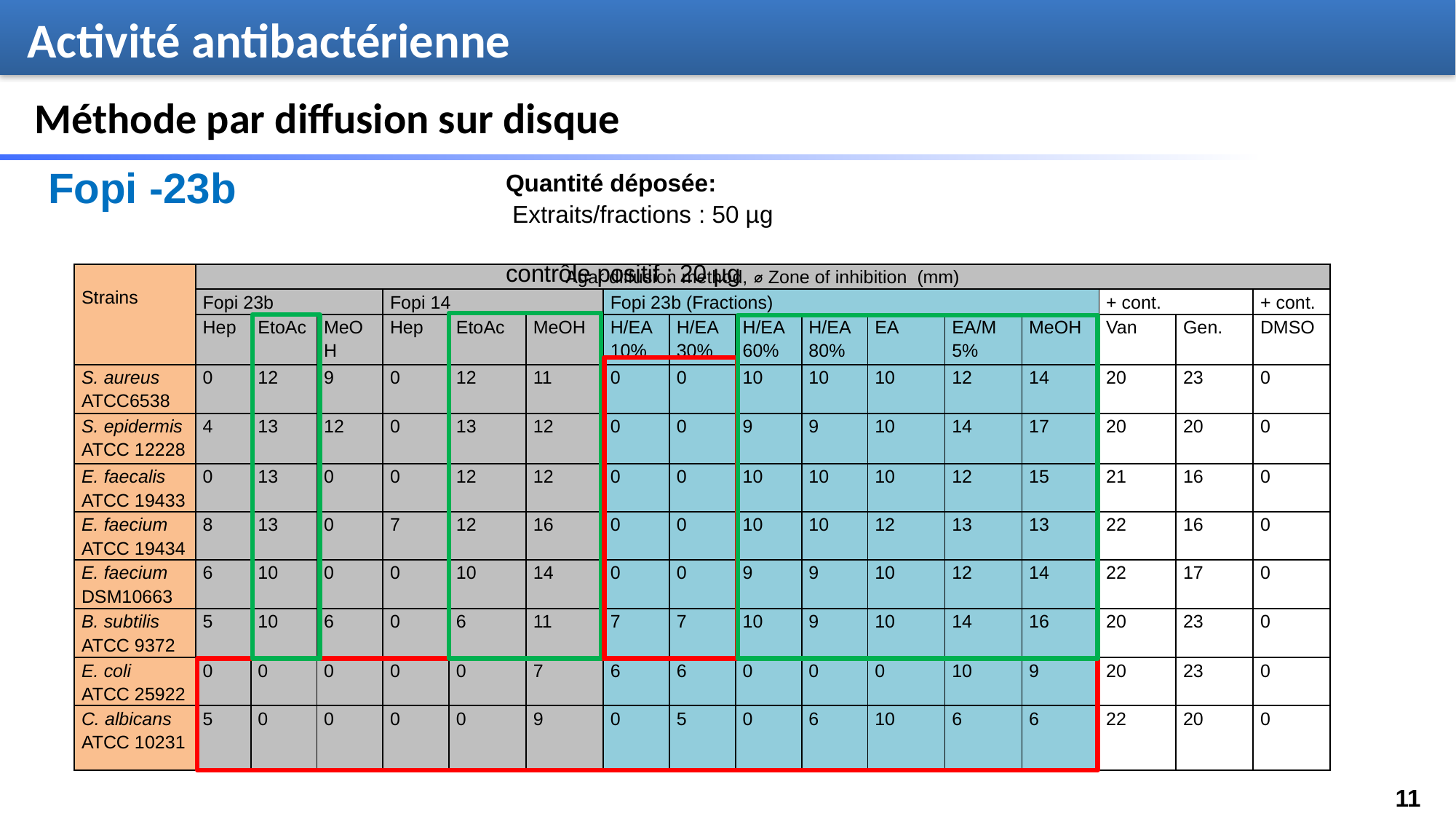

# Activité antibactérienne
Méthode par diffusion sur disque
Quantité déposée:
 Extraits/fractions : 50 µg
contrôle positif : 20 µg
Fopi -23b
| Strains | Agar diffusion method, ⌀ Zone of inhibition (mm) |  |  |  |  |  |  |  |  |  |  |  |  |  |  |  |
| --- | --- | --- | --- | --- | --- | --- | --- | --- | --- | --- | --- | --- | --- | --- | --- | --- |
|  | Fopi 23b |  |  | Fopi 14 |  |  | Fopi 23b (Fractions) |  |  |  |  |  |  | + cont. |  | + cont. |
|  | Hep | EtoAc | MeOH | Hep | EtoAc | MeOH | H/EA 10% | H/EA 30% | H/EA 60% | H/EA 80% | EA | EA/M 5% | MeOH | Van | Gen. | DMSO |
| S. aureus ATCC6538 | 0 | 12 | 9 | 0 | 12 | 11 | 0 | 0 | 10 | 10 | 10 | 12 | 14 | 20 | 23 | 0 |
| S. epidermis ATCC 12228 | 4 | 13 | 12 | 0 | 13 | 12 | 0 | 0 | 9 | 9 | 10 | 14 | 17 | 20 | 20 | 0 |
| E. faecalis ATCC 19433 | 0 | 13 | 0 | 0 | 12 | 12 | 0 | 0 | 10 | 10 | 10 | 12 | 15 | 21 | 16 | 0 |
| E. faecium ATCC 19434 | 8 | 13 | 0 | 7 | 12 | 16 | 0 | 0 | 10 | 10 | 12 | 13 | 13 | 22 | 16 | 0 |
| E. faecium DSM10663 | 6 | 10 | 0 | 0 | 10 | 14 | 0 | 0 | 9 | 9 | 10 | 12 | 14 | 22 | 17 | 0 |
| B. subtilis ATCC 9372 | 5 | 10 | 6 | 0 | 6 | 11 | 7 | 7 | 10 | 9 | 10 | 14 | 16 | 20 | 23 | 0 |
| E. coli ATCC 25922 | 0 | 0 | 0 | 0 | 0 | 7 | 6 | 6 | 0 | 0 | 0 | 10 | 9 | 20 | 23 | 0 |
| C. albicans ATCC 10231 | 5 | 0 | 0 | 0 | 0 | 9 | 0 | 5 | 0 | 6 | 10 | 6 | 6 | 22 | 20 | 0 |

11